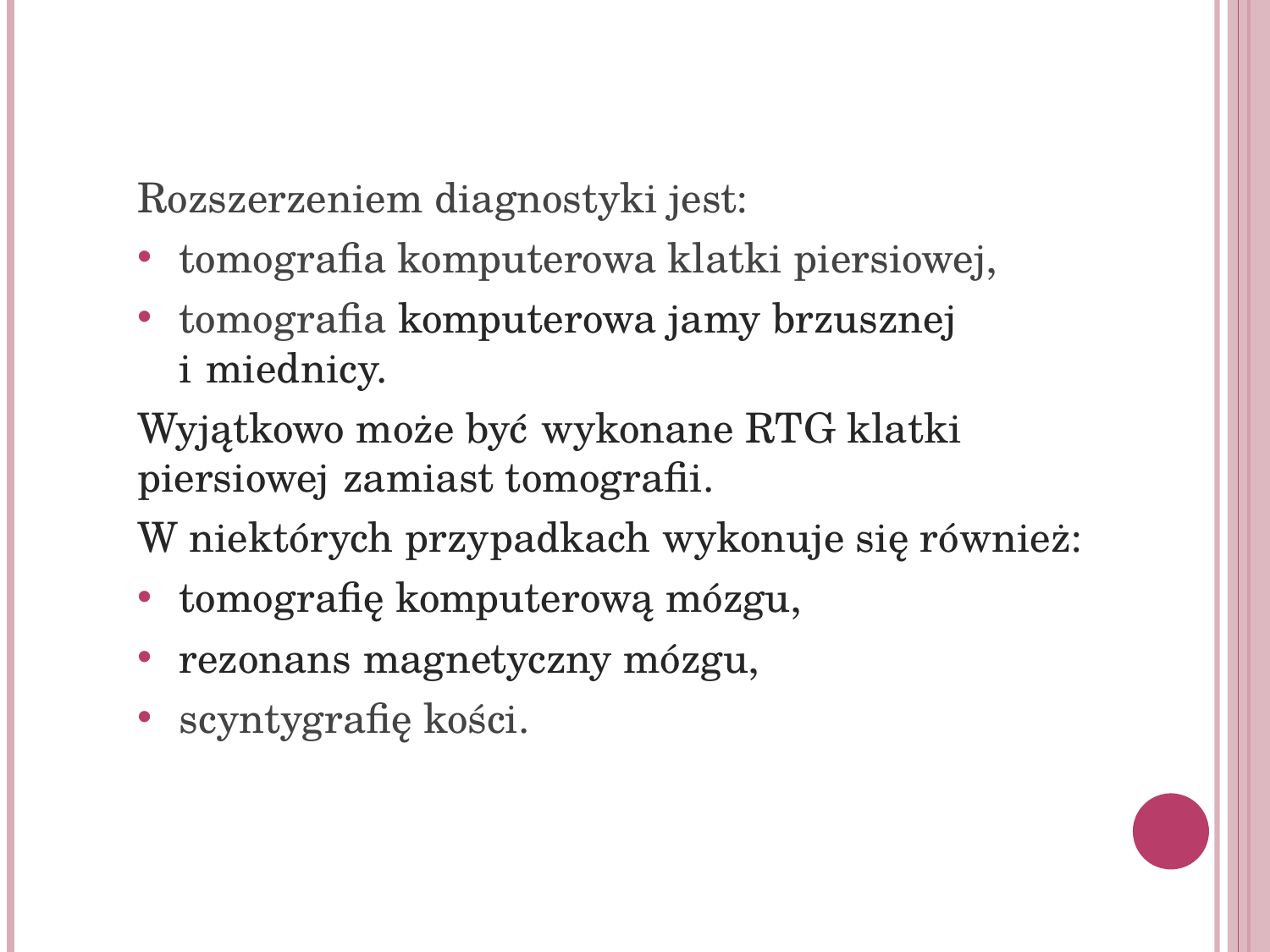

Rozszerzeniem diagnostyki jest:
tomografia komputerowa klatki piersiowej,
tomografia komputerowa jamy brzusznej i miednicy.
Wyjątkowo może być wykonane RTG klatki piersiowej zamiast tomografii.
W niektórych przypadkach wykonuje się również:
tomografię komputerową mózgu,
rezonans magnetyczny mózgu,
scyntygrafię kości.